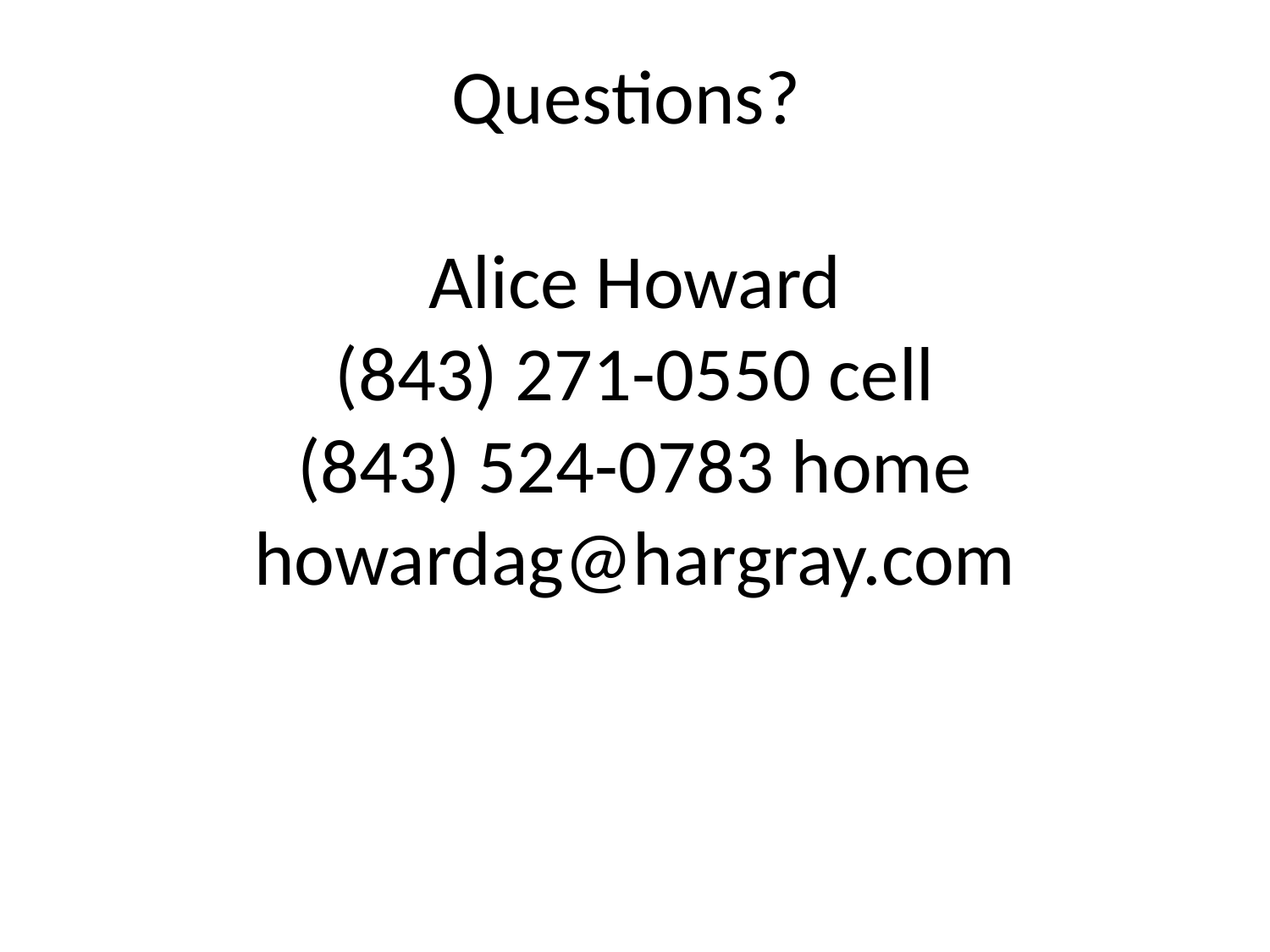

# Questions? Alice Howard (843) 271-0550 cell (843) 524-0783 home howardag@hargray.com